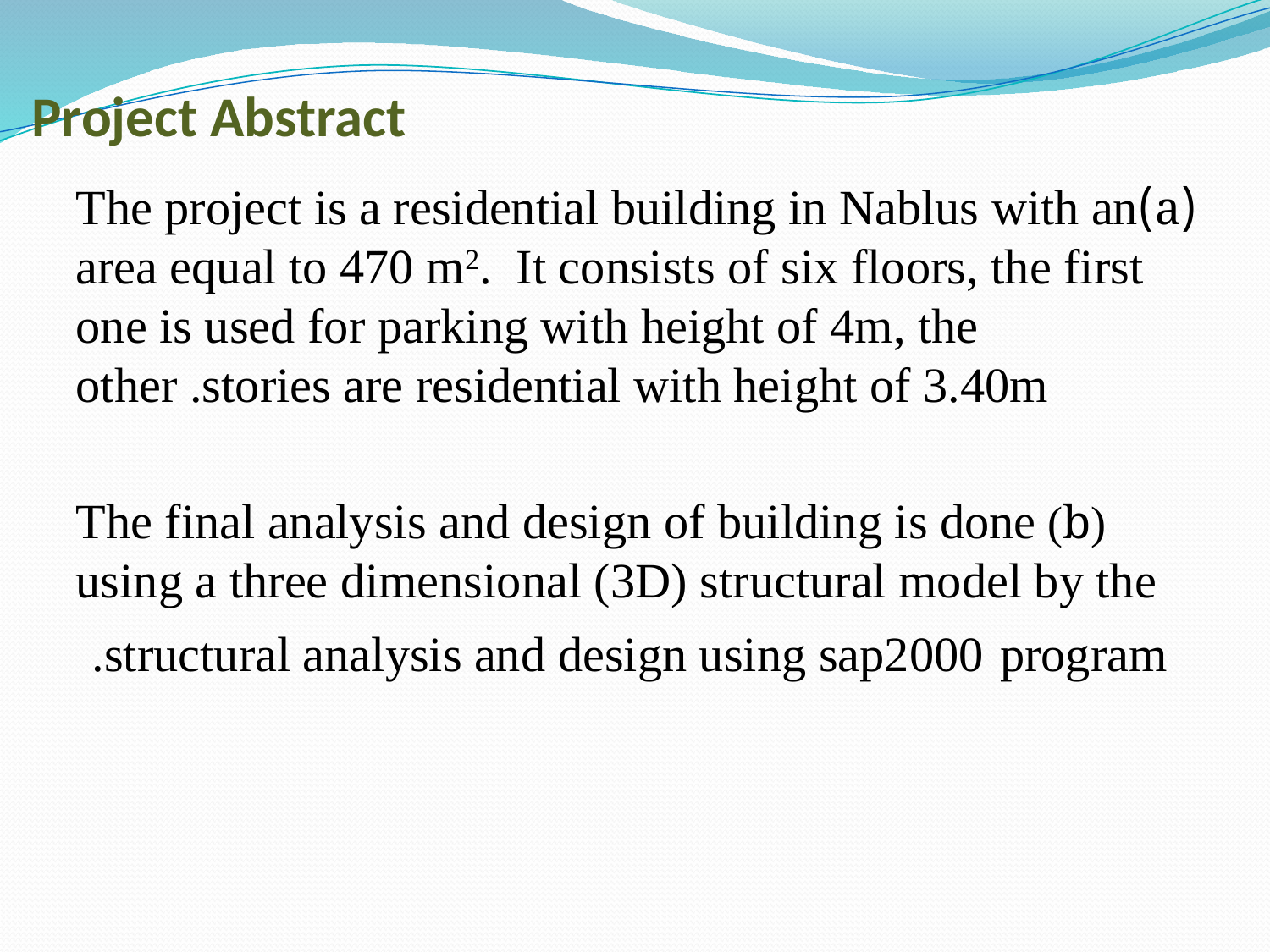

# Project Abstract
(a)The project is a residential building in Nablus with an area equal to 470 m2.  It consists of six floors, the first one is used for parking with height of 4m, the other .stories are residential with height of 3.40m

(b) The final analysis and design of building is done using a three dimensional (3D) structural model by the structural analysis and design using sap2000 program.